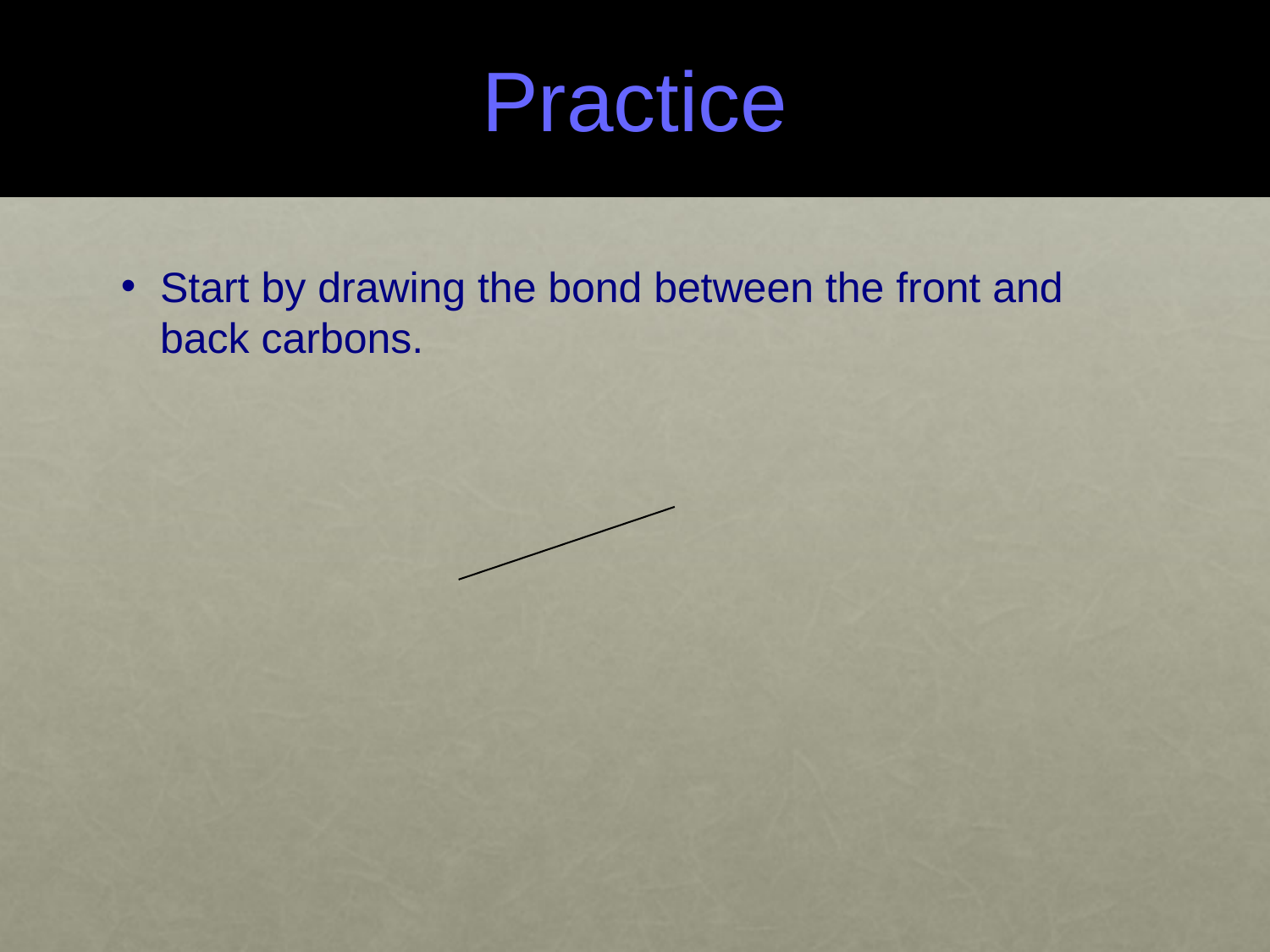

# Practice
Start by drawing the bond between the front and back carbons.